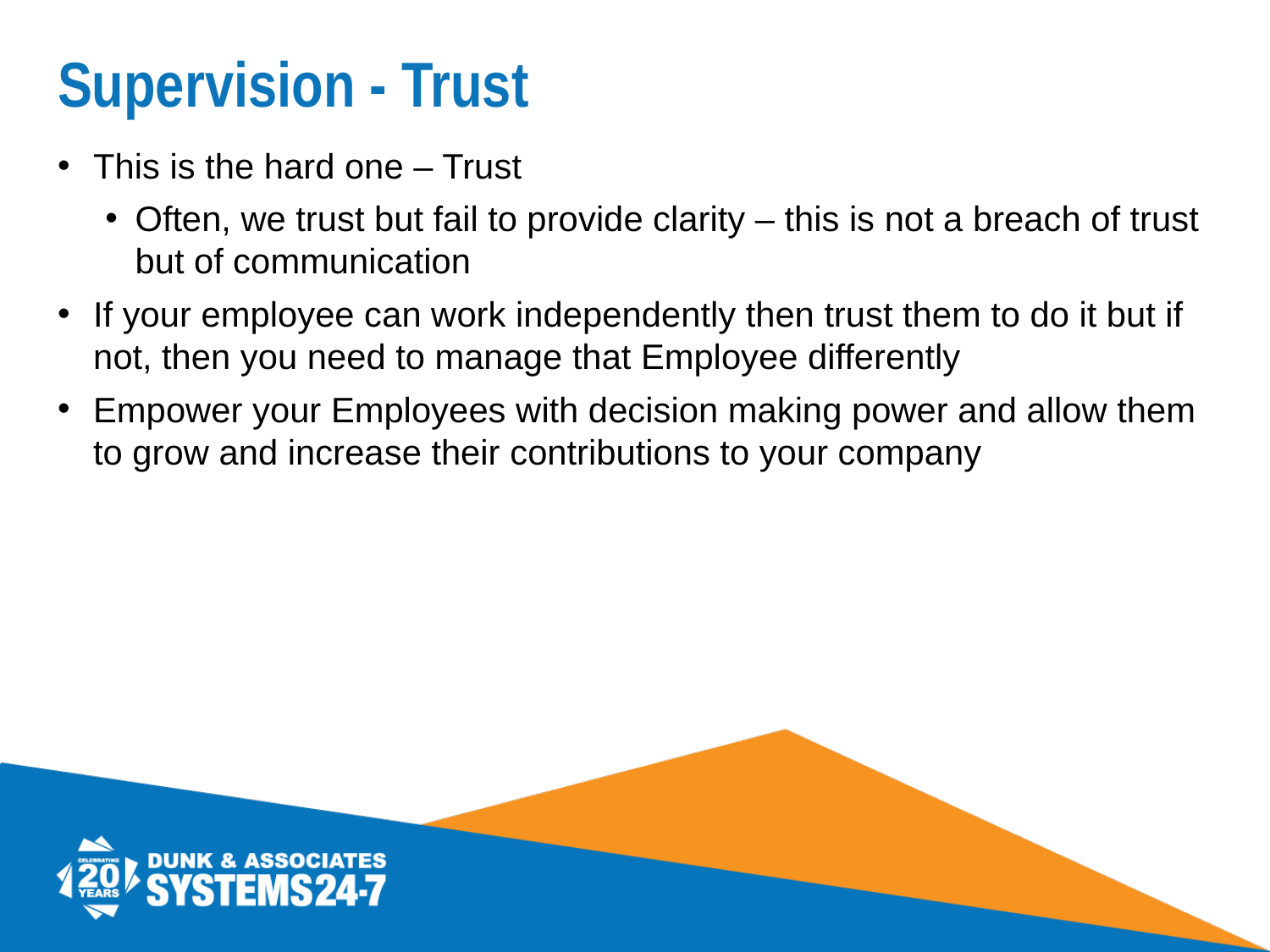

# Supervision - Trust
This is the hard one – Trust
Often, we trust but fail to provide clarity – this is not a breach of trust but of communication
If your employee can work independently then trust them to do it but if not, then you need to manage that Employee differently
Empower your Employees with decision making power and allow them to grow and increase their contributions to your company